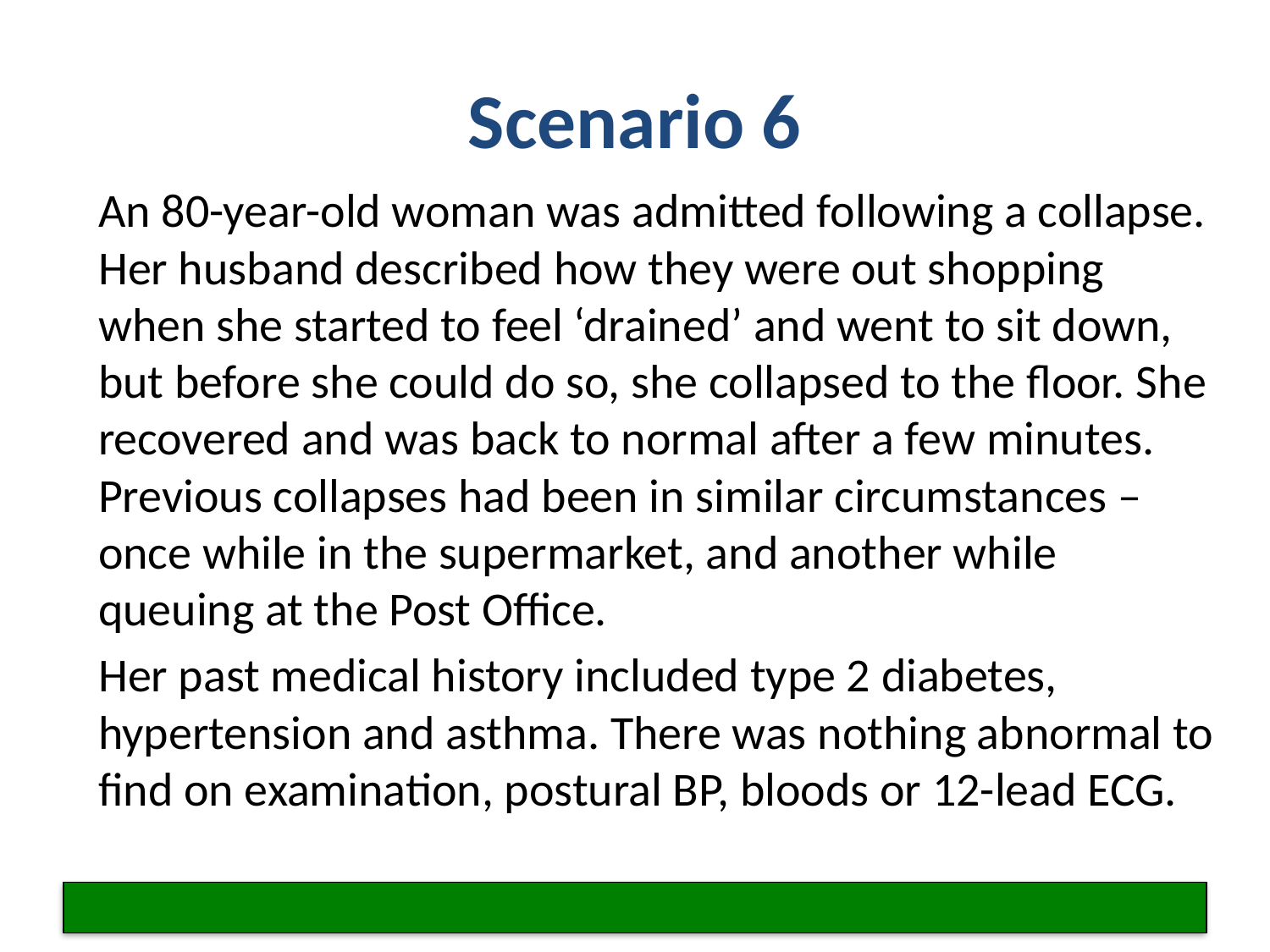

# Scenario 6
An 80-year-old woman was admitted following a collapse. Her husband described how they were out shopping when she started to feel ‘drained’ and went to sit down, but before she could do so, she collapsed to the floor. She recovered and was back to normal after a few minutes. Previous collapses had been in similar circumstances – once while in the supermarket, and another while queuing at the Post Office.
Her past medical history included type 2 diabetes, hypertension and asthma. There was nothing abnormal to find on examination, postural BP, bloods or 12-lead ECG.